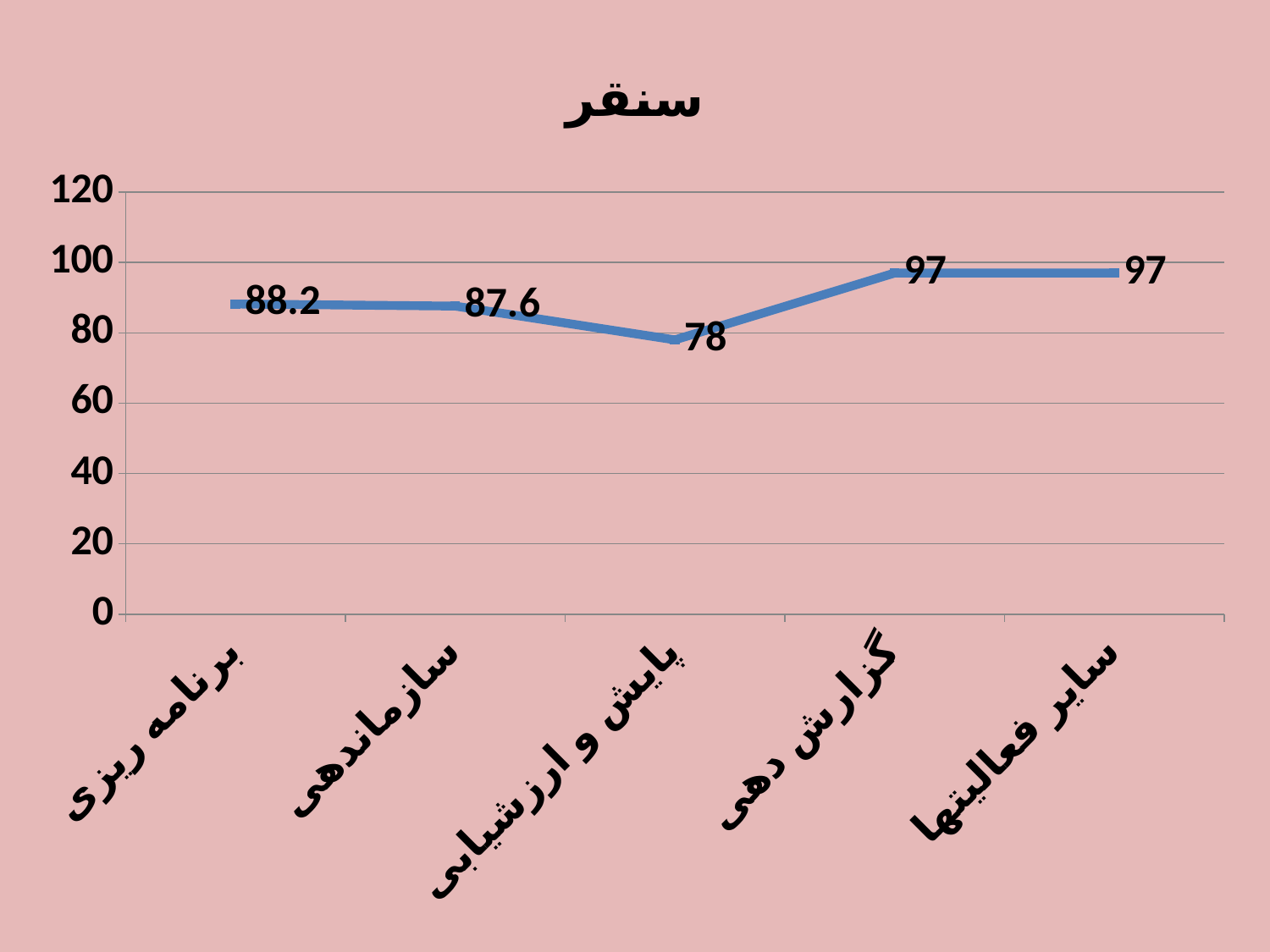

### Chart:

| Category | سنقر |
|---|---|
| برنامه ریزی | 88.2 |
| سازماندهی | 87.6 |
| پایش و ارزشیابی | 78.0 |
| گزارش دهی | 97.0 |
| سایر فعالیتها | 97.0 |